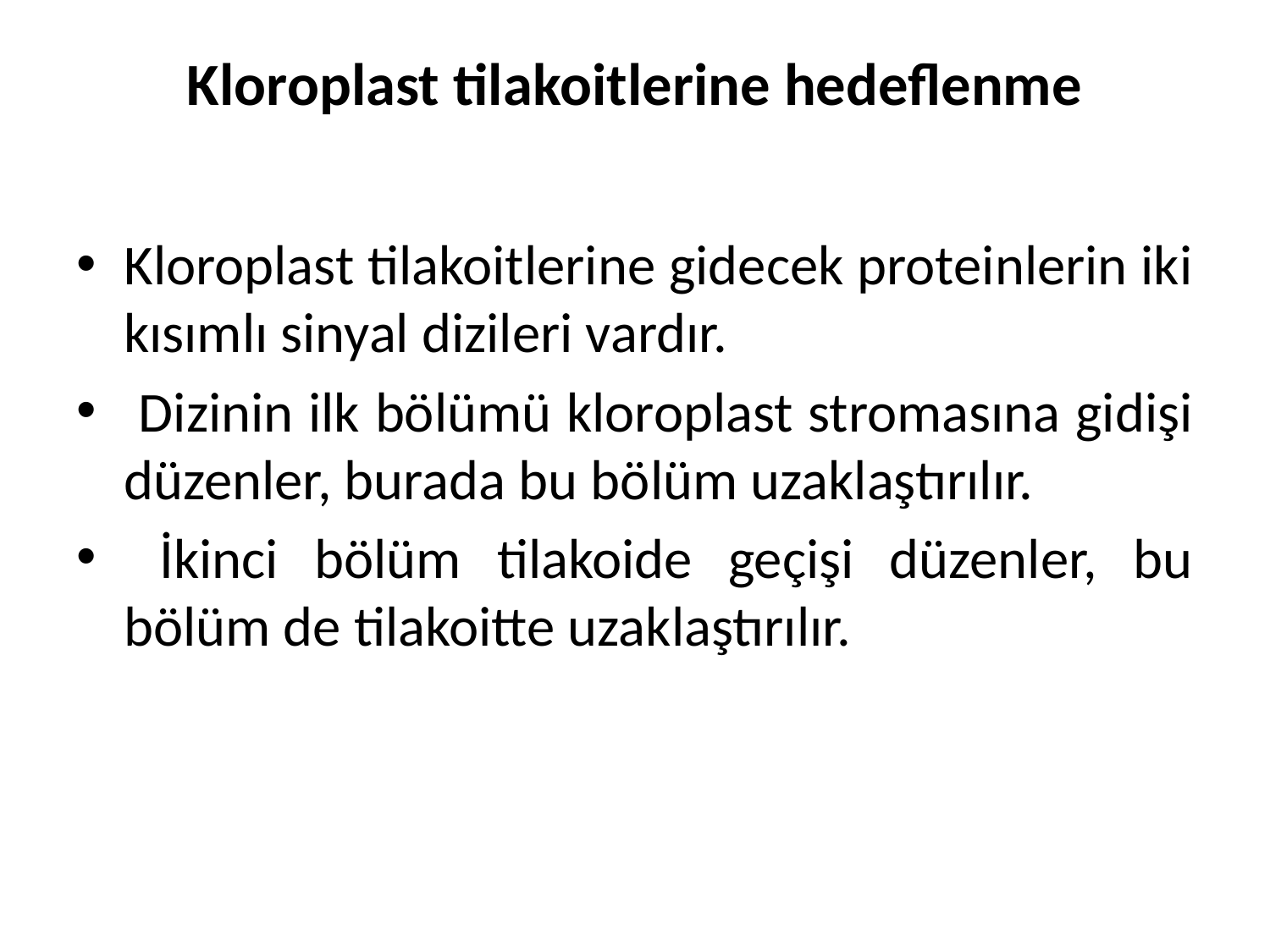

# Kloroplast tilakoitlerine hedeflenme
Kloroplast tilakoitlerine gidecek proteinlerin iki kısımlı sinyal dizileri vardır.
 Dizinin ilk bölümü kloroplast stromasına gidişi düzenler, burada bu bölüm uzaklaştırılır.
 İkinci bölüm tilakoide geçişi düzenler, bu bölüm de tilakoitte uzaklaştırılır.